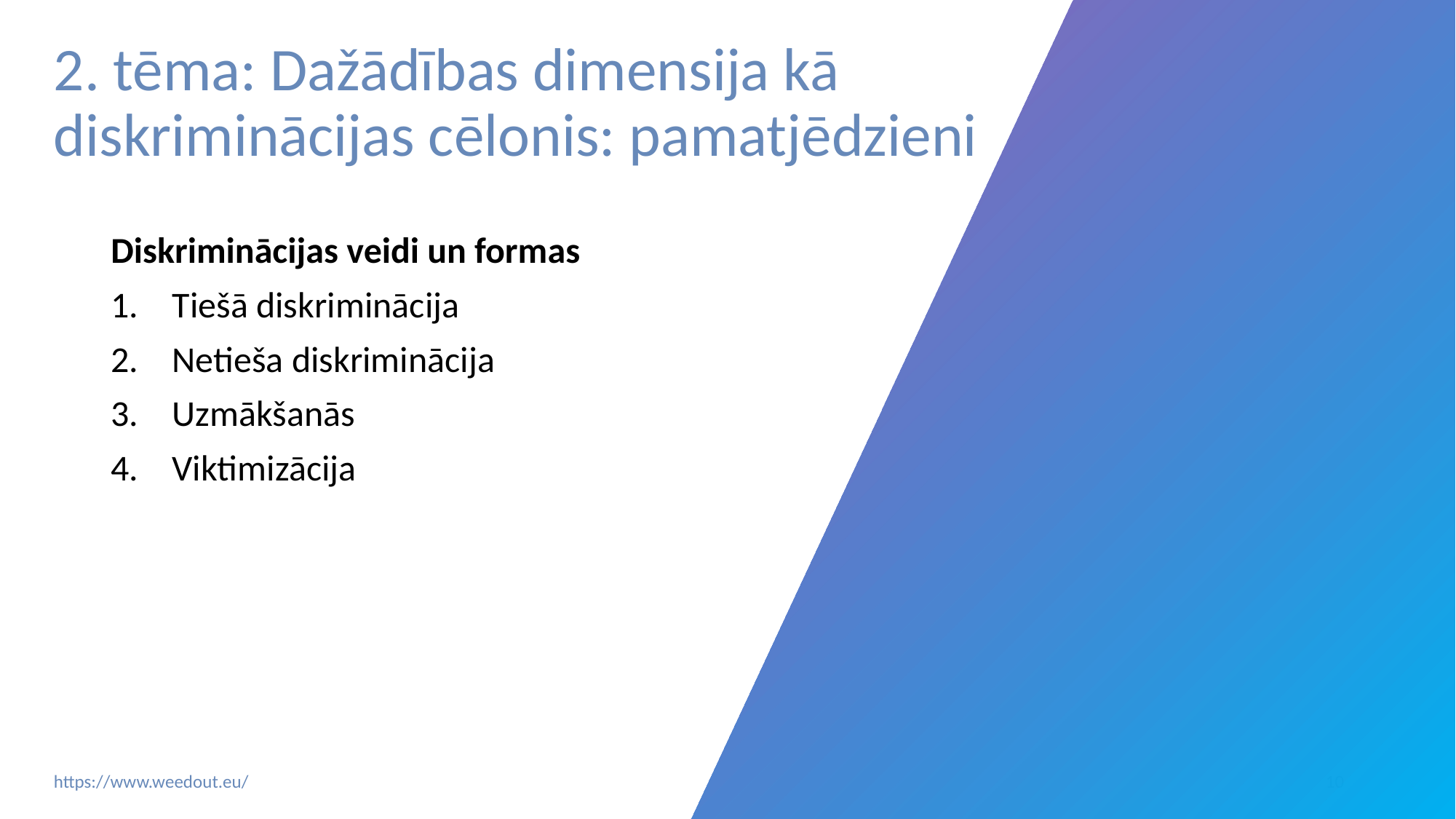

# 2. tēma: Dažādības dimensija kā diskriminācijas cēlonis: pamatjēdzieni

Diskriminācijas veidi un formas
Tiešā diskriminācija
Netieša diskriminācija
Uzmākšanās
Viktimizācija

10
https://www.weedout.eu/